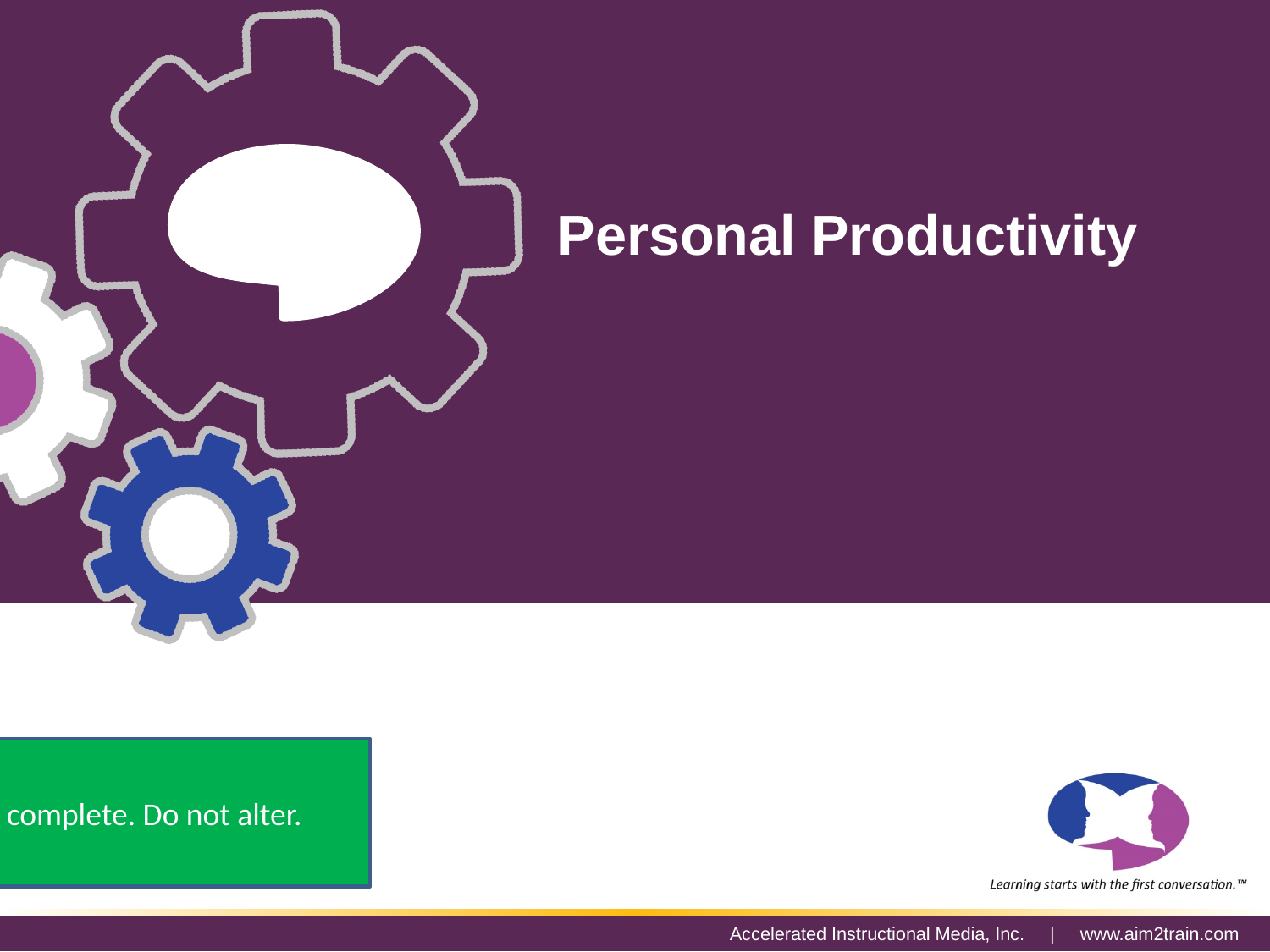

AIM INC Color Specifications

Personal Productivity

#
Slide and Script complete. Do not alter.